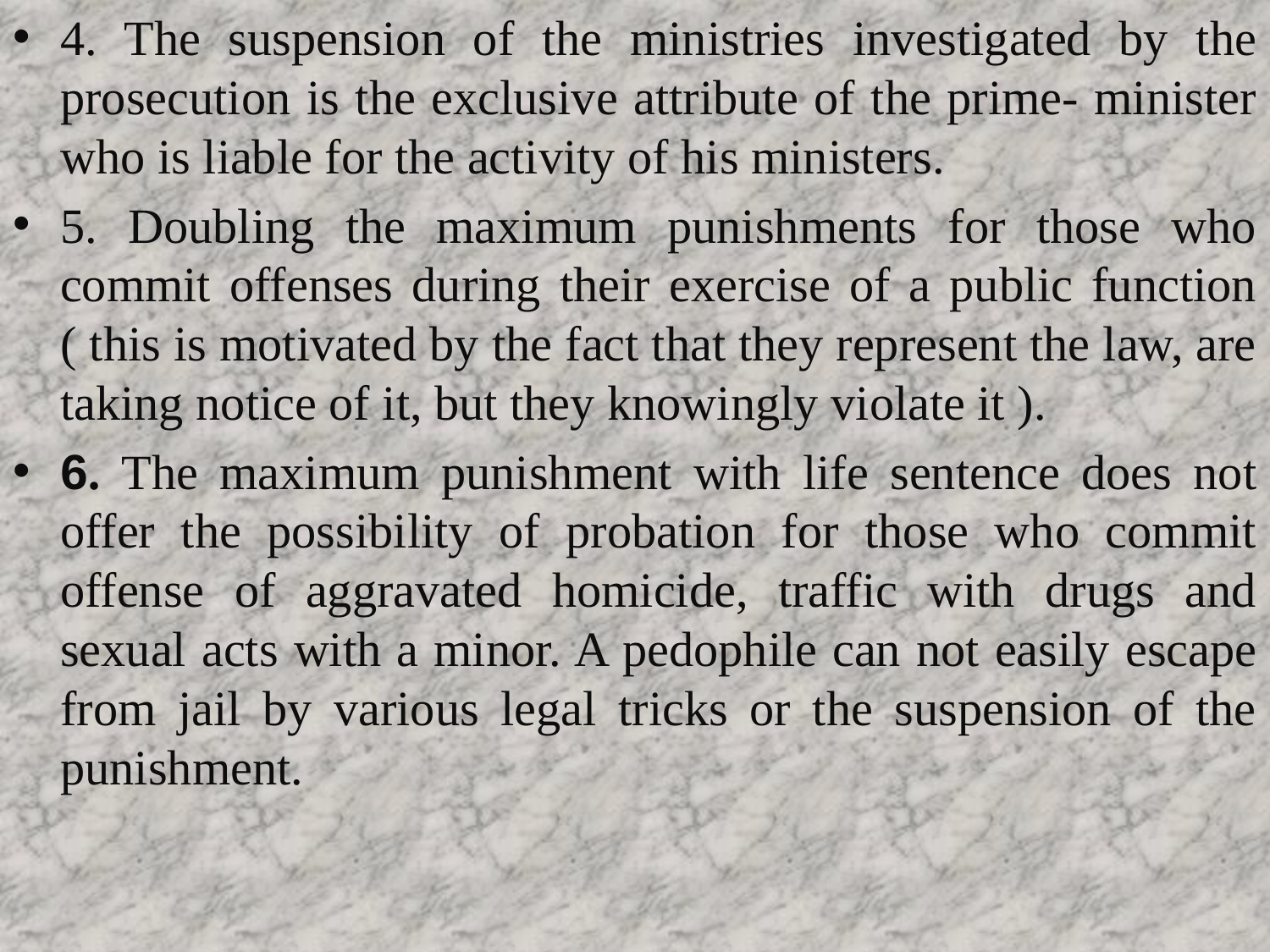

4. The suspension of the ministries investigated by the prosecution is the exclusive attribute of the prime- minister who is liable for the activity of his ministers.
5. Doubling the maximum punishments for those who commit offenses during their exercise of a public function ( this is motivated by the fact that they represent the law, are taking notice of it, but they knowingly violate it ).
6. The maximum punishment with life sentence does not offer the possibility of probation for those who commit offense of aggravated homicide, traffic with drugs and sexual acts with a minor. A pedophile can not easily escape from jail by various legal tricks or the suspension of the punishment.